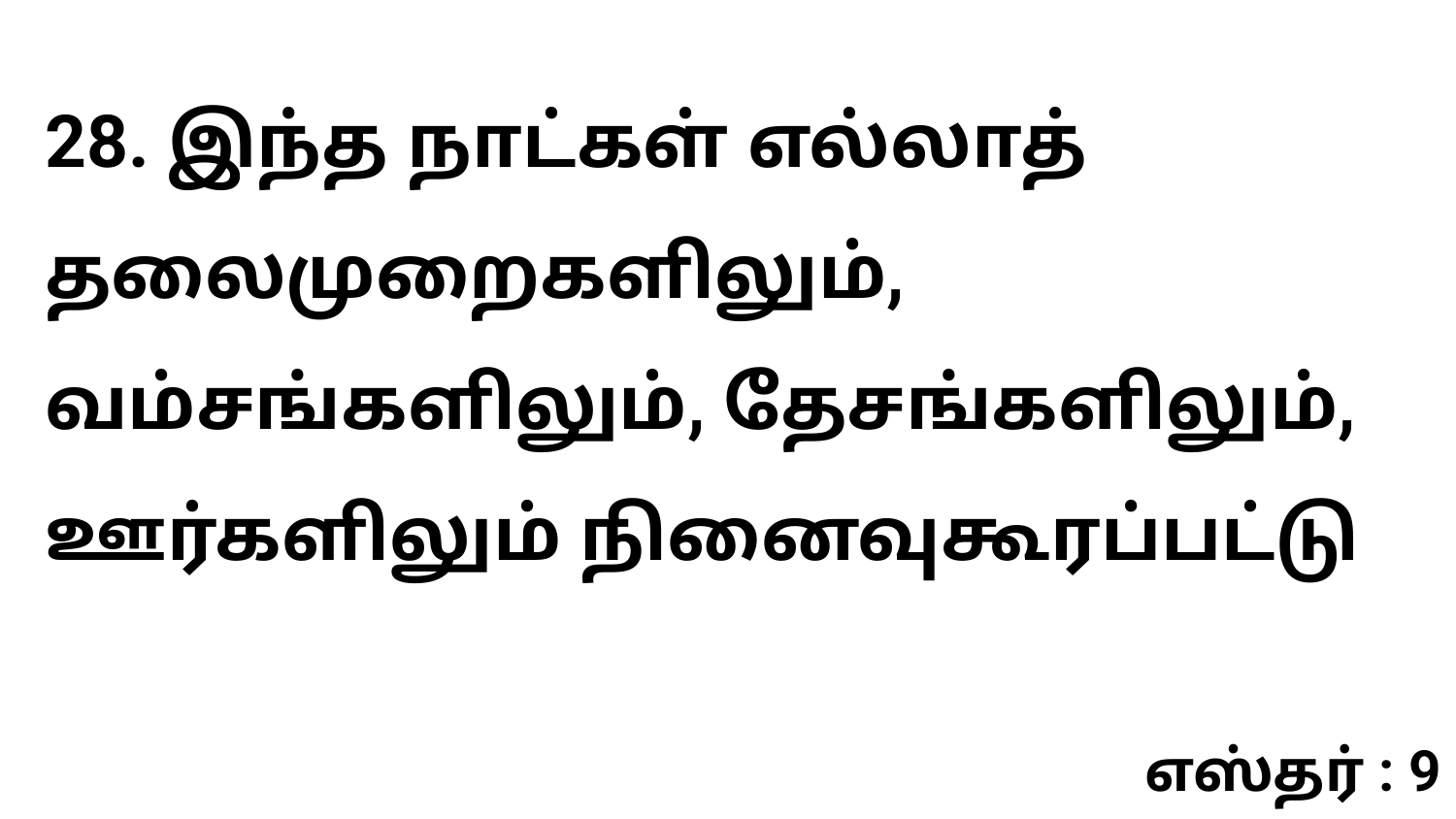

28. இந்த நாட்கள் எல்லாத் தலைமுறைகளிலும், வம்சங்களிலும், தேசங்களிலும், ஊர்களிலும் நினைவுகூரப்பட்டு
எஸ்தர் : 9